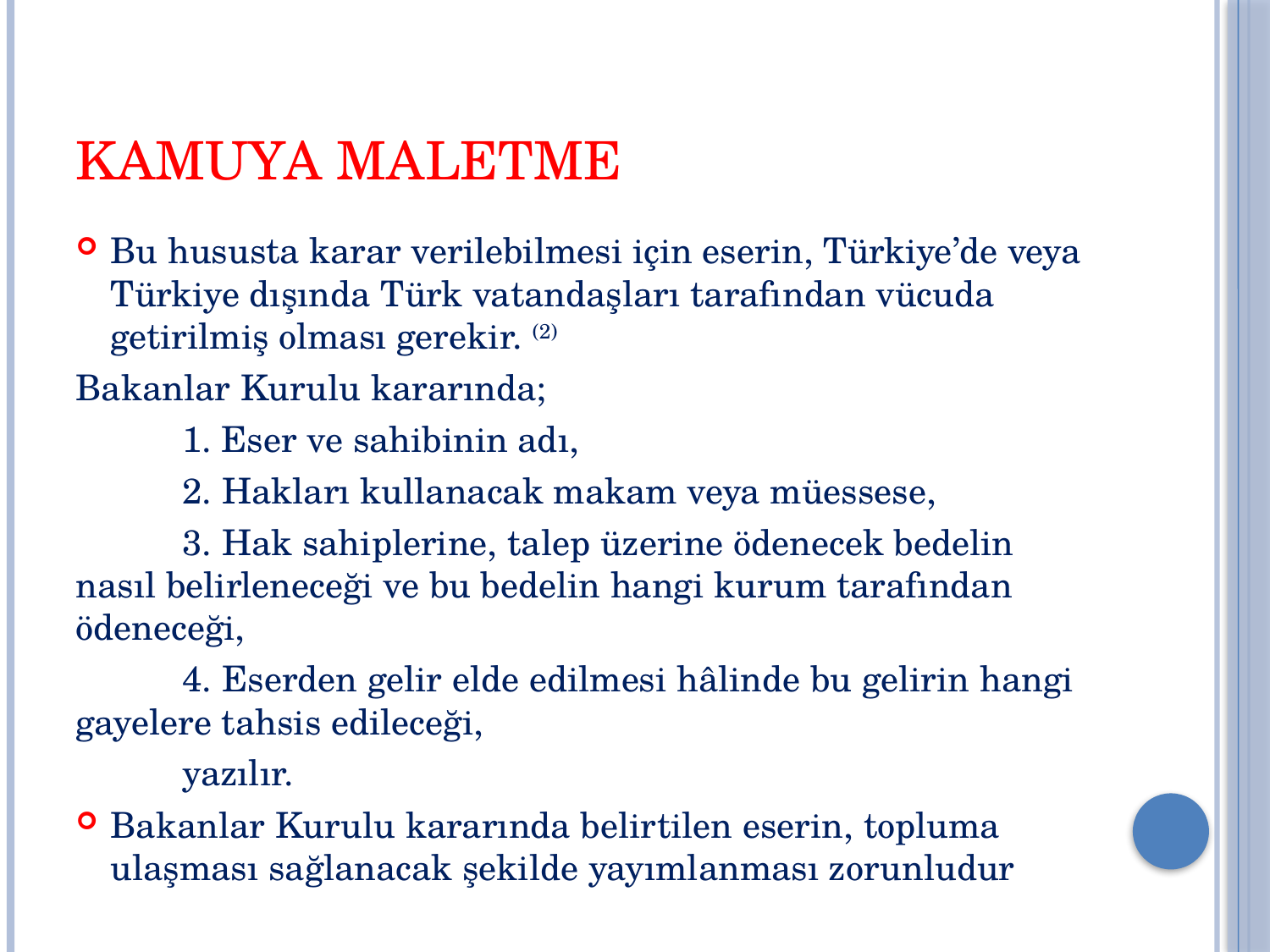

# Kamuya Maletme
Bu hususta karar verilebilmesi için eserin, Türkiye’de veya Türkiye dışında Türk vatandaşları tarafından vücuda getirilmiş olması gerekir. (2)
Bakanlar Kurulu kararında;
	1. Eser ve sahibinin adı,
	2. Hakları kullanacak makam veya müessese,
	3. Hak sahiplerine, talep üzerine ödenecek bedelin nasıl belirleneceği ve bu bedelin hangi kurum tarafından ödeneceği,
	4. Eserden gelir elde edilmesi hâlinde bu gelirin hangi gayelere tahsis edileceği,
	yazılır.
Bakanlar Kurulu kararında belirtilen eserin, topluma ulaşması sağlanacak şekilde yayımlanması zorunludur